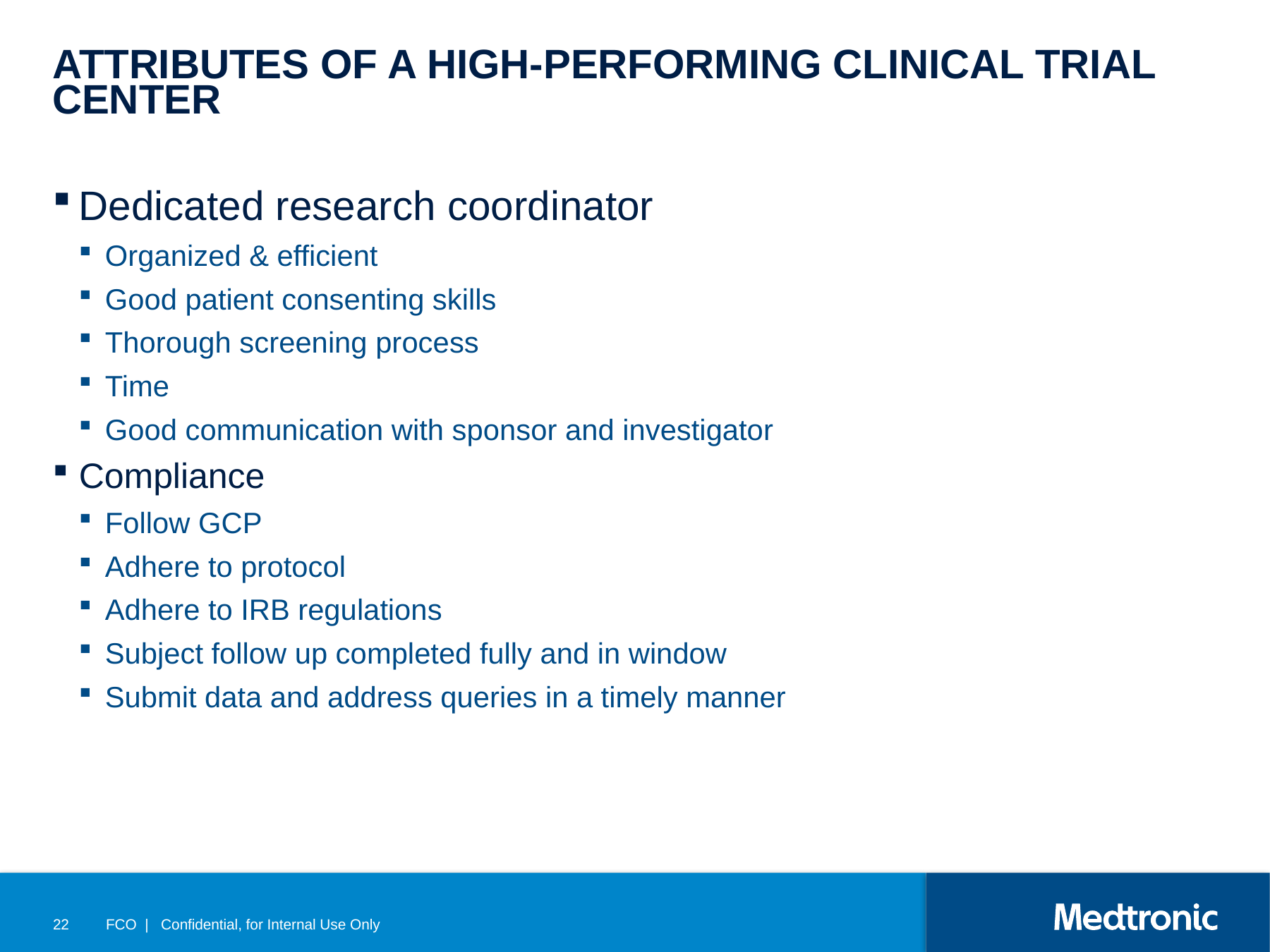

# Attributes of a high-performing clinical trial center

Dedicated research coordinator
Organized & efficient
Good patient consenting skills
Thorough screening process
Time
Good communication with sponsor and investigator
Compliance
Follow GCP
Adhere to protocol
Adhere to IRB regulations
Subject follow up completed fully and in window
Submit data and address queries in a timely manner

22
FCO  |   Confidential, for Internal Use Only